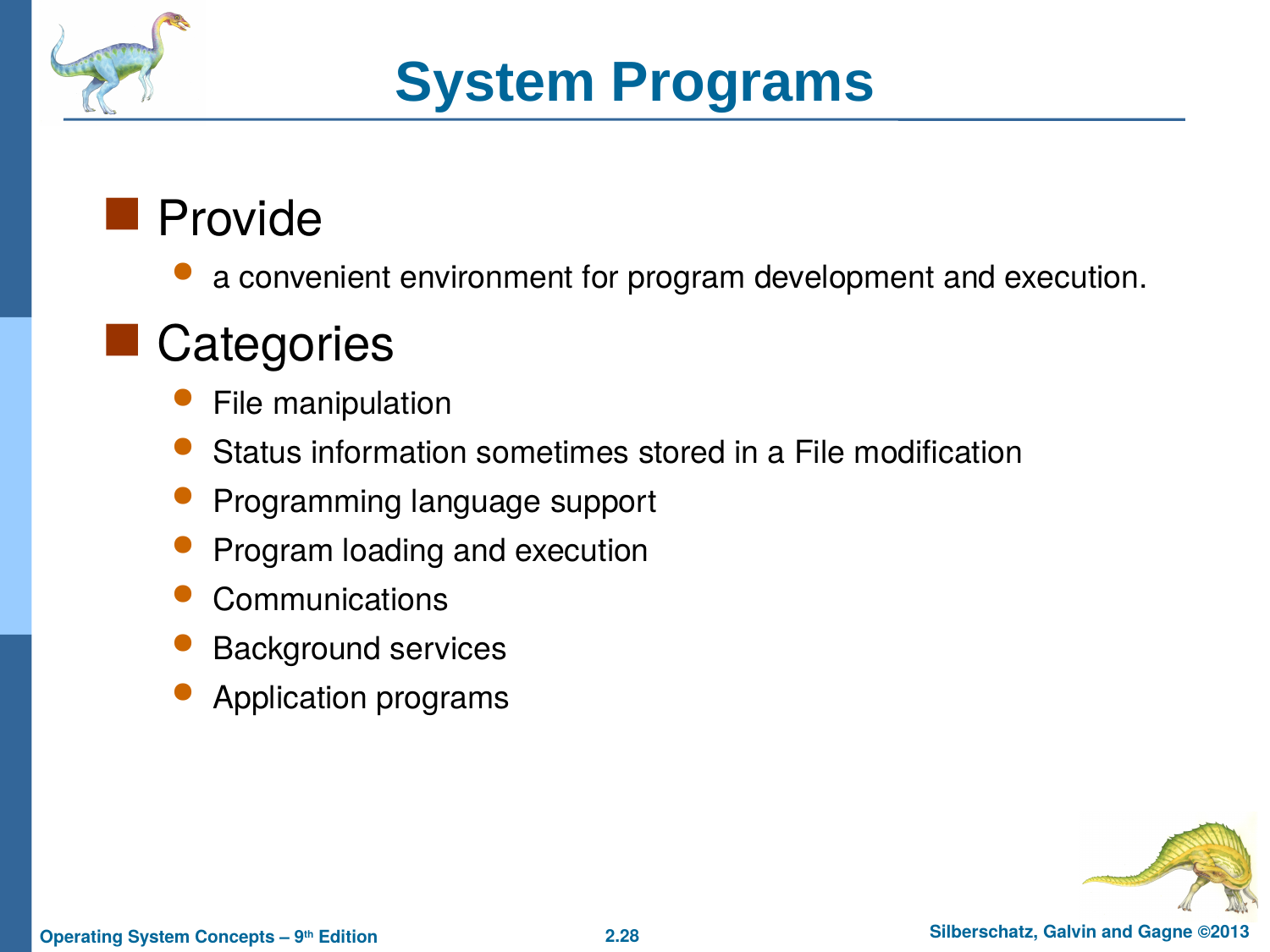

# System Programs
Provide
a convenient environment for program development and execution.
Categories
File manipulation
Status information sometimes stored in a File modification
Programming language support
Program loading and execution
Communications
Background services
Application programs